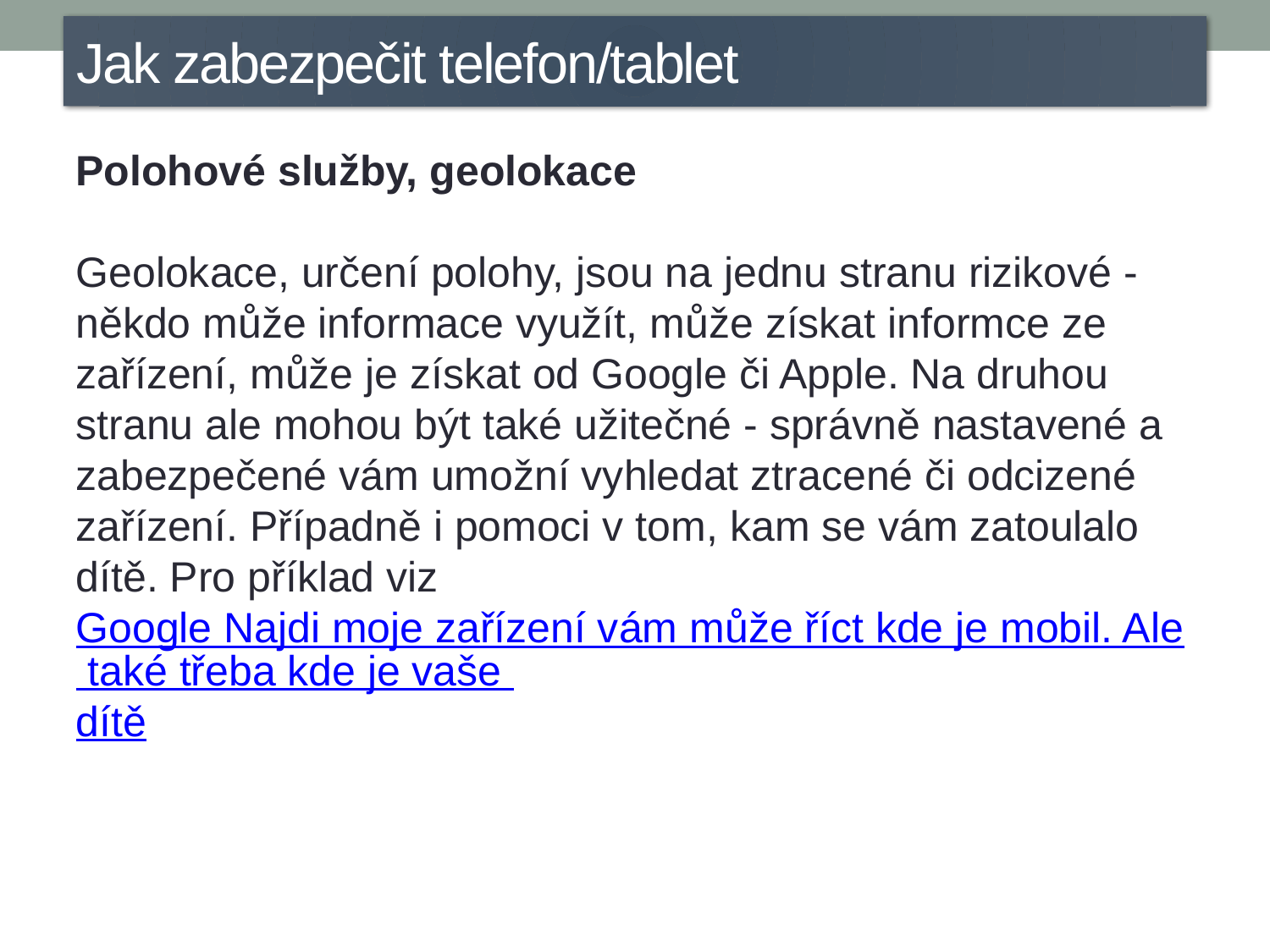

Jak zabezpečit telefon/tablet
Polohové služby, geolokace

Geolokace, určení polohy, jsou na jednu stranu rizikové - někdo může informace využít, může získat informce ze zařízení, může je získat od Google či Apple. Na druhou stranu ale mohou být také užitečné - správně nastavené a zabezpečené vám umožní vyhledat ztracené či odcizené zařízení. Případně i pomoci v tom, kam se vám zatoulalo dítě. Pro příklad viz Google Najdi moje zařízení vám může říct kde je mobil. Ale také třeba kde je vaše dítě